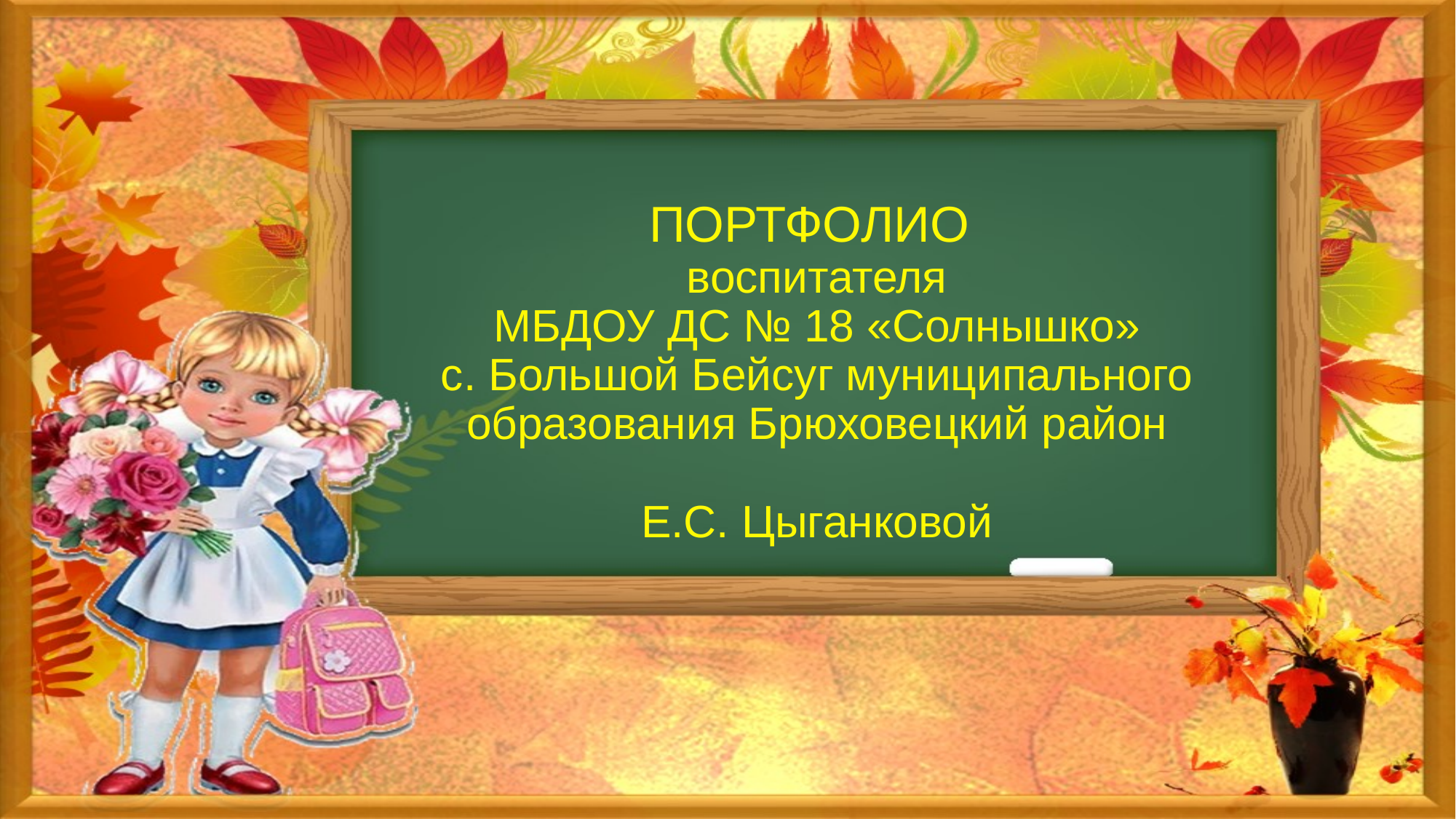

# ПОРТФОЛИО воспитателя МБДОУ ДС № 18 «Солнышко» с. Большой Бейсуг муниципального образования Брюховецкий район Е.С. Цыганковой